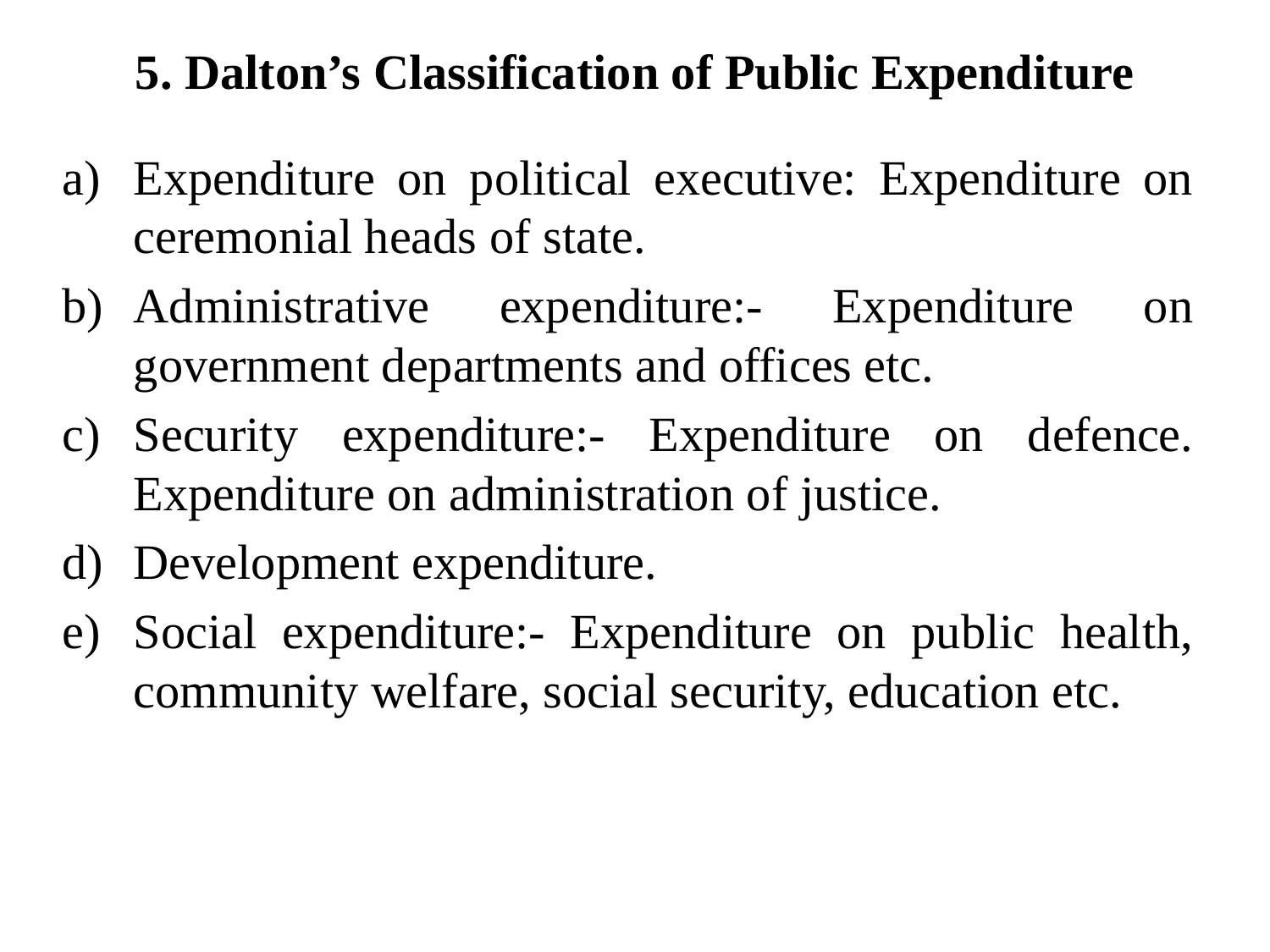

# 5. Dalton’s Classification of Public Expenditure
Expenditure on political executive: Expenditure on ceremonial heads of state.
Administrative expenditure:- Expenditure on government departments and offices etc.
Security expenditure:- Expenditure on defence. Expenditure on administration of justice.
Development expenditure.
Social expenditure:- Expenditure on public health, community welfare, social security, education etc.